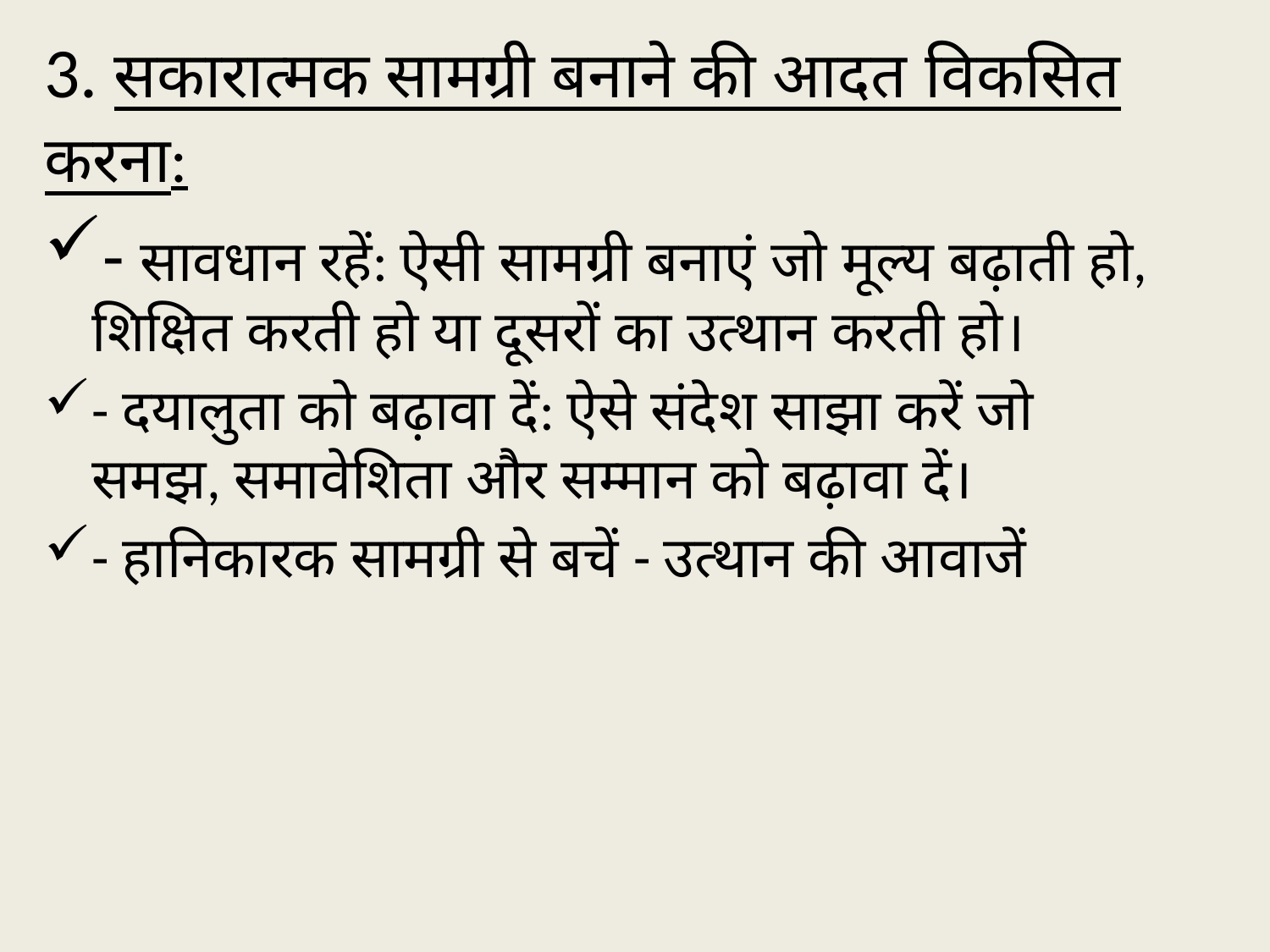

3. सकारात्मक सामग्री बनाने की आदत विकसित करना:
- सावधान रहें: ऐसी सामग्री बनाएं जो मूल्य बढ़ाती हो, शिक्षित करती हो या दूसरों का उत्थान करती हो।
- दयालुता को बढ़ावा दें: ऐसे संदेश साझा करें जो समझ, समावेशिता और सम्मान को बढ़ावा दें।
- हानिकारक सामग्री से बचें - उत्थान की आवाजें